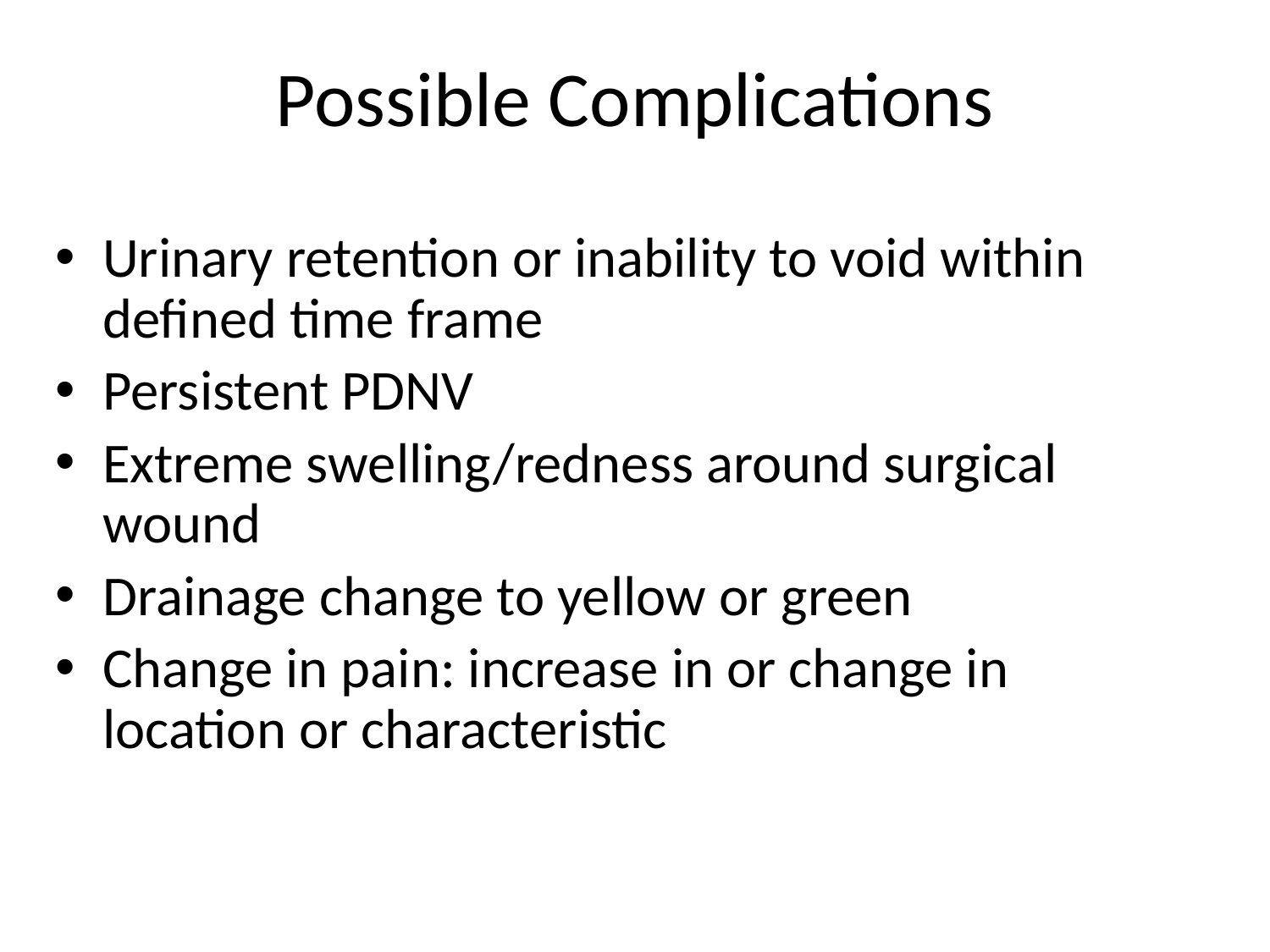

# Possible Complications
Urinary retention or inability to void within defined time frame
Persistent PDNV
Extreme swelling/redness around surgical wound
Drainage change to yellow or green
Change in pain: increase in or change in location or characteristic